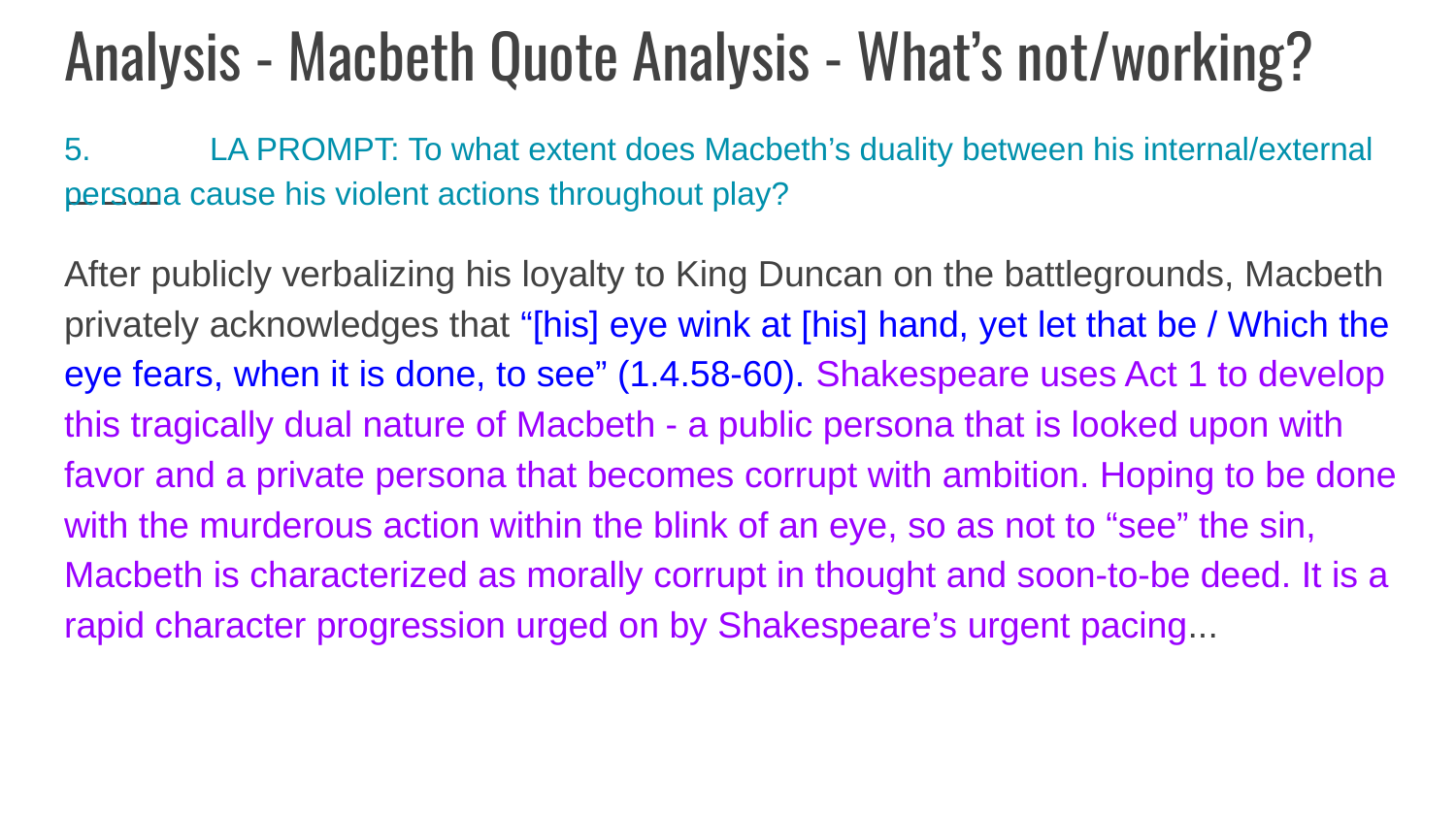

# Analysis - Macbeth Quote Analysis - What’s not/working?
5.	LA PROMPT: To what extent does Macbeth’s duality between his internal/external persona cause his violent actions throughout play?
After publicly verbalizing his loyalty to King Duncan on the battlegrounds, Macbeth privately acknowledges that “[his] eye wink at [his] hand, yet let that be / Which the eye fears, when it is done, to see” (1.4.58-60). Shakespeare uses Act 1 to develop this tragically dual nature of Macbeth - a public persona that is looked upon with favor and a private persona that becomes corrupt with ambition. Hoping to be done with the murderous action within the blink of an eye, so as not to “see” the sin, Macbeth is characterized as morally corrupt in thought and soon-to-be deed. It is a rapid character progression urged on by Shakespeare’s urgent pacing...